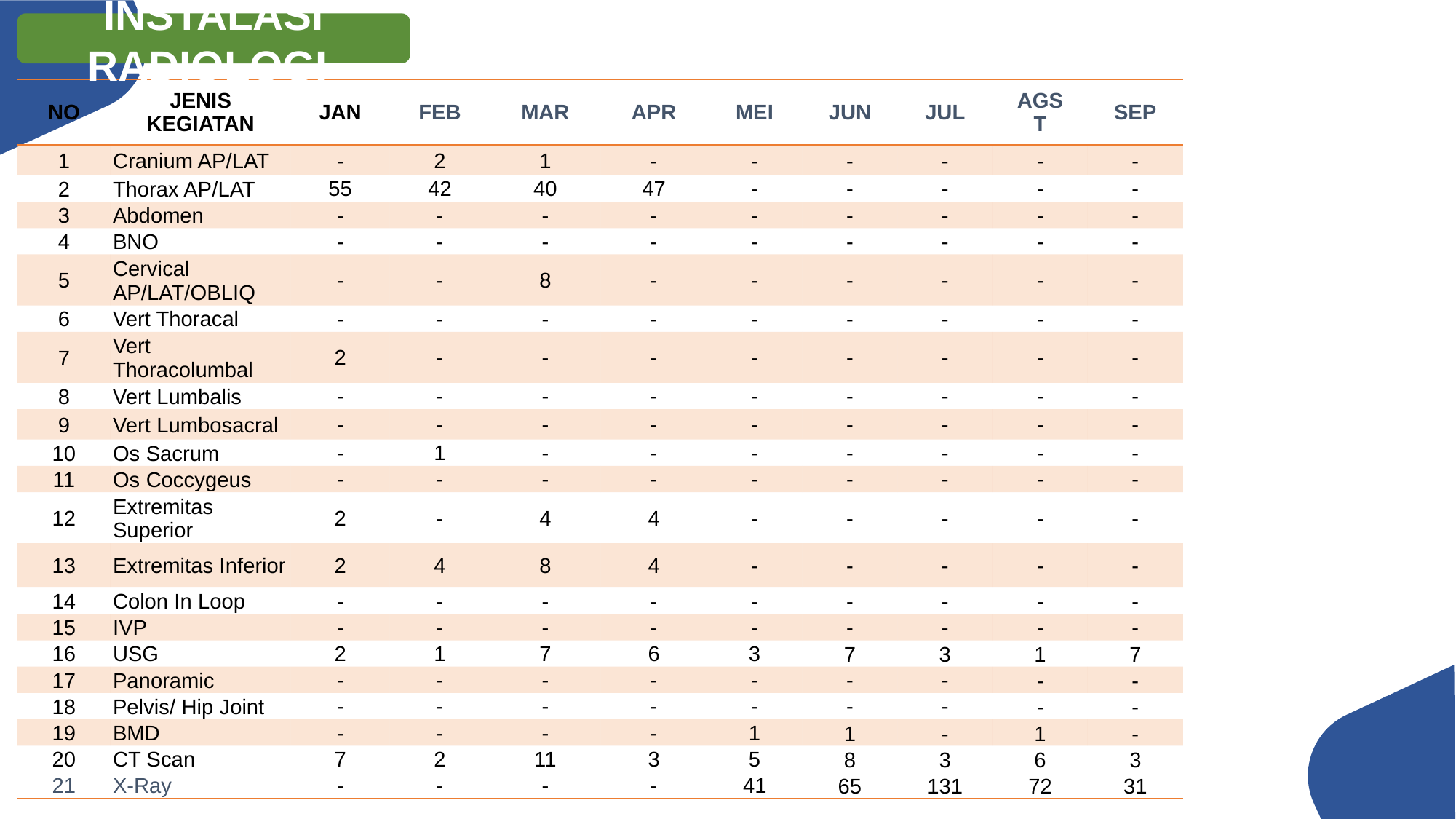

INSTALASI RADIOLOGI
| NO | JENIS KEGIATAN | JAN | FEB | MAR | APR | MEI | JUN | JUL | AGST | SEP |
| --- | --- | --- | --- | --- | --- | --- | --- | --- | --- | --- |
| 1 | Cranium AP/LAT | - | 2 | 1 | - | - | - | - | - | - |
| 2 | Thorax AP/LAT | 55 | 42 | 40 | 47 | - | - | - | - | - |
| 3 | Abdomen | - | - | - | - | - | - | - | - | - |
| 4 | BNO | - | - | - | - | - | - | - | - | - |
| 5 | Cervical AP/LAT/OBLIQ | - | - | 8 | - | - | - | - | - | - |
| 6 | Vert Thoracal | - | - | - | - | - | - | - | - | - |
| 7 | Vert Thoracolumbal | 2 | - | - | - | - | - | - | - | - |
| 8 | Vert Lumbalis | - | - | - | - | - | - | - | - | - |
| 9 | Vert Lumbosacral | - | - | - | - | - | - | - | - | - |
| 10 | Os Sacrum | - | 1 | - | - | - | - | - | - | - |
| 11 | Os Coccygeus | - | - | - | - | - | - | - | - | - |
| 12 | Extremitas Superior | 2 | - | 4 | 4 | - | - | - | - | - |
| 13 | Extremitas Inferior | 2 | 4 | 8 | 4 | - | - | - | - | - |
| 14 | Colon In Loop | - | - | - | - | - | - | - | - | - |
| 15 | IVP | - | - | - | - | - | - | - | - | - |
| 16 | USG | 2 | 1 | 7 | 6 | 3 | 7 | 3 | 1 | 7 |
| 17 | Panoramic | - | - | - | - | - | - | - | - | - |
| 18 | Pelvis/ Hip Joint | - | - | - | - | - | - | - | - | - |
| 19 | BMD | - | - | - | - | 1 | 1 | - | 1 | - |
| 20 | CT Scan | 7 | 2 | 11 | 3 | 5 | 8 | 3 | 6 | 3 |
| 21 | X-Ray | - | - | - | - | 41 | 65 | 131 | 72 | 31 |
24